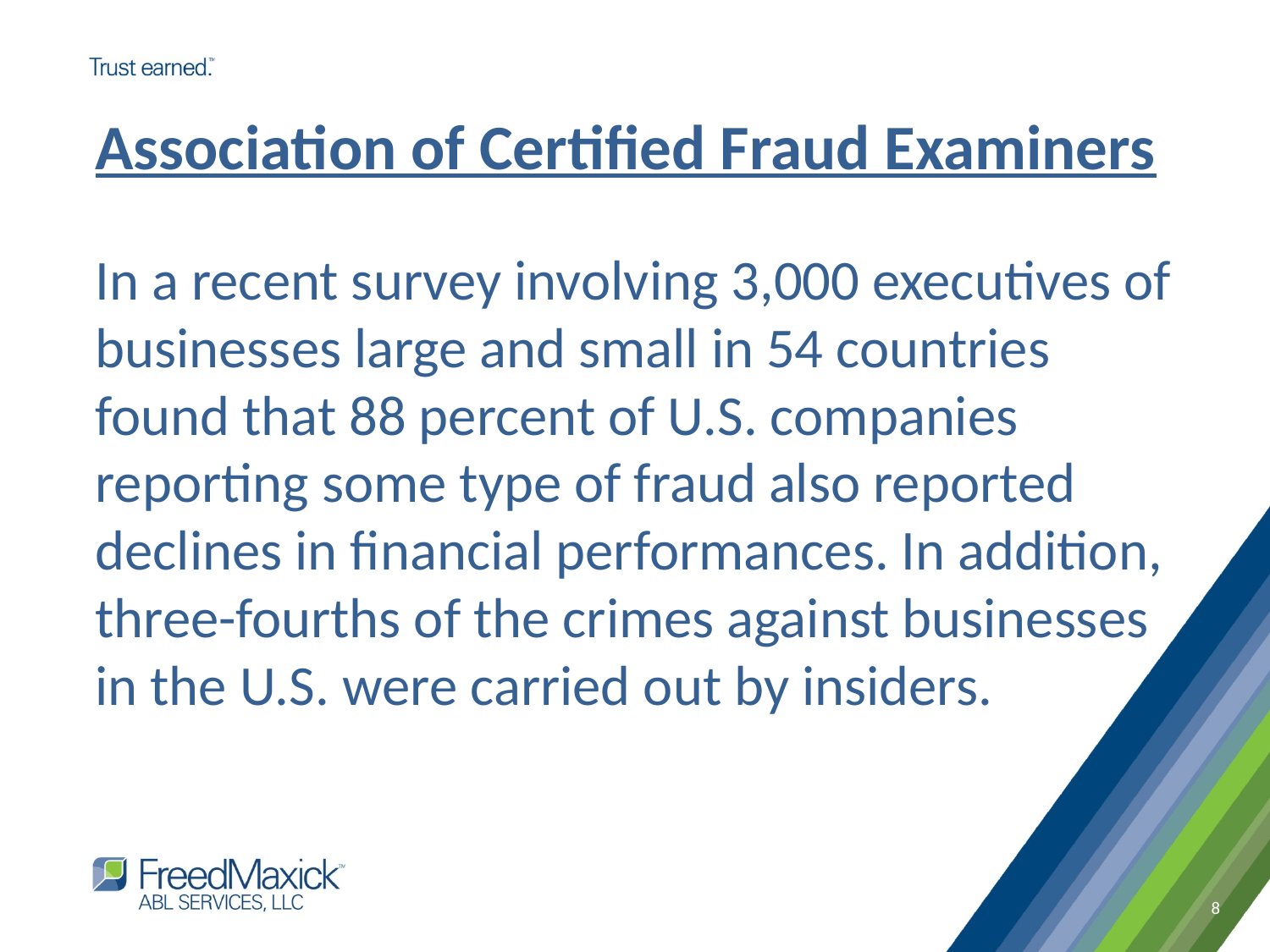

# Association of Certified Fraud Examiners
In a recent survey involving 3,000 executives of businesses large and small in 54 countries found that 88 percent of U.S. companies reporting some type of fraud also reported declines in financial performances. In addition, three-fourths of the crimes against businesses in the U.S. were carried out by insiders.